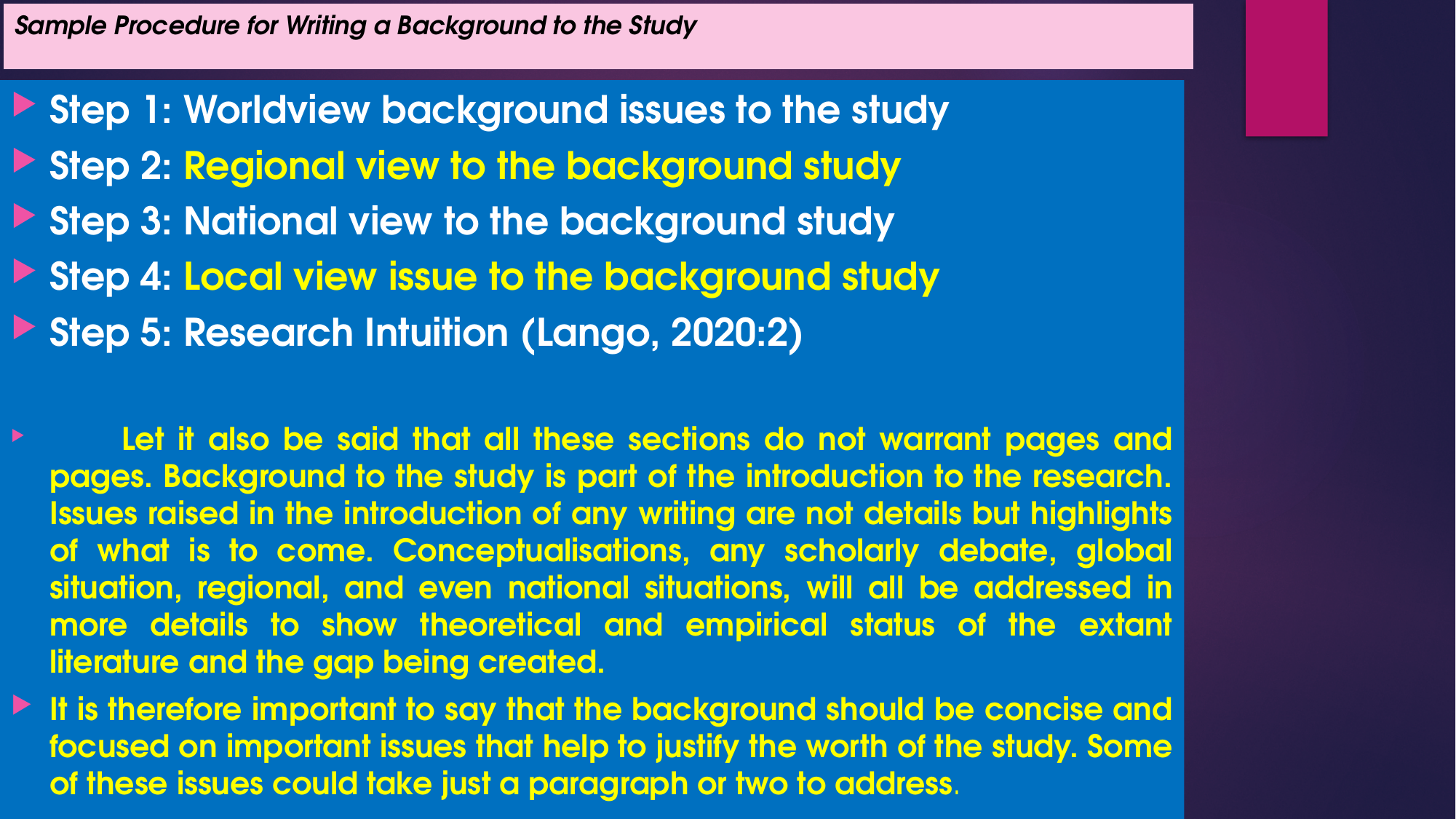

# Sample Procedure for Writing a Background to the Study
Step 1: Worldview background issues to the study
Step 2: Regional view to the background study
Step 3: National view to the background study
Step 4: Local view issue to the background study
Step 5: Research Intuition (Lango, 2020:2)

	Let it also be said that all these sections do not warrant pages and pages. Background to the study is part of the introduction to the research. Issues raised in the introduction of any writing are not details but highlights of what is to come. Conceptualisations, any scholarly debate, global situation, regional, and even national situations, will all be addressed in more details to show theoretical and empirical status of the extant literature and the gap being created.
It is therefore important to say that the background should be concise and focused on important issues that help to justify the worth of the study. Some of these issues could take just a paragraph or two to address.